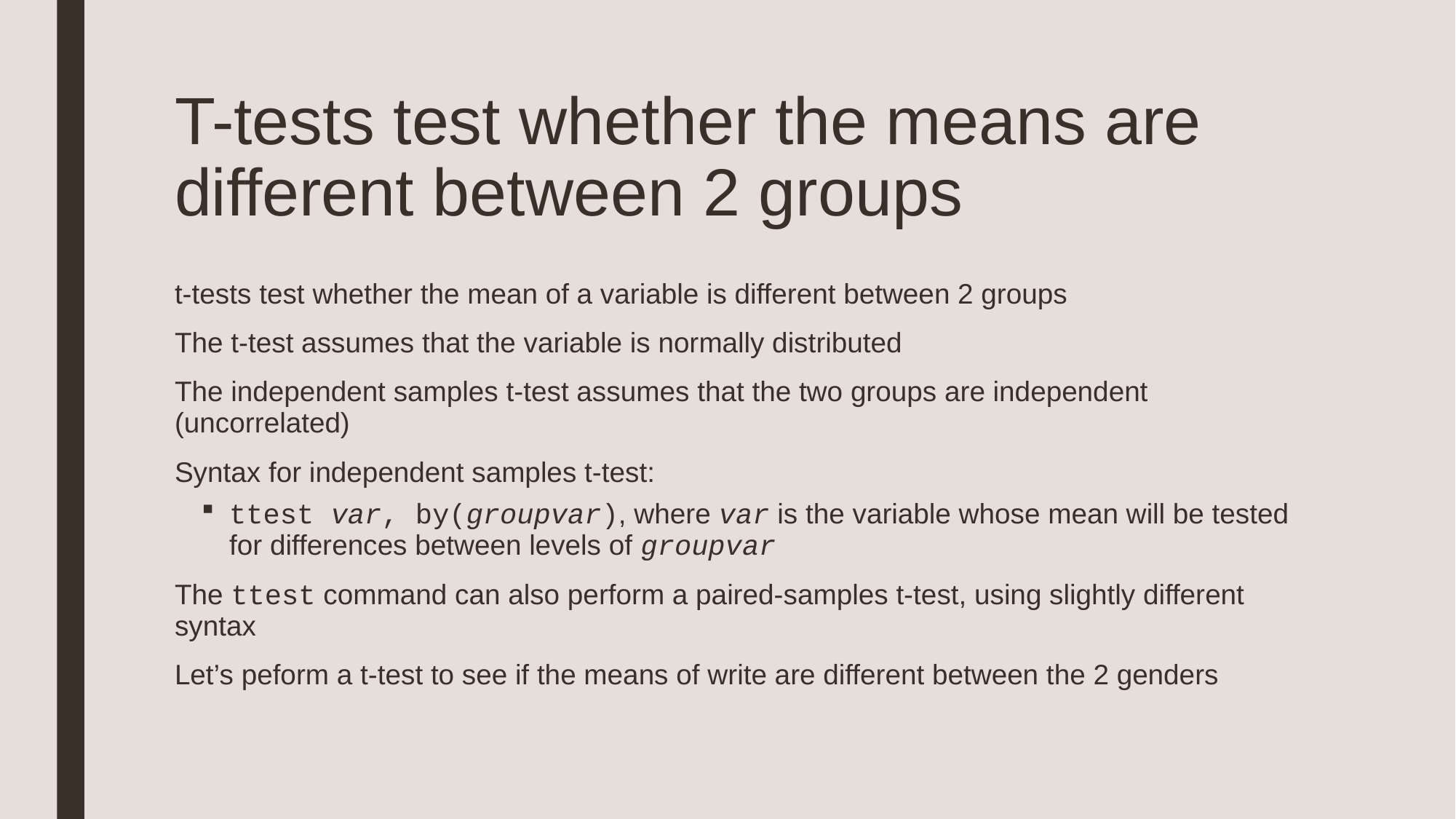

# T-tests test whether the means are different between 2 groups
t-tests test whether the mean of a variable is different between 2 groups
The t-test assumes that the variable is normally distributed
The independent samples t-test assumes that the two groups are independent (uncorrelated)
Syntax for independent samples t-test:
ttest var, by(groupvar), where var is the variable whose mean will be tested for differences between levels of groupvar
The ttest command can also perform a paired-samples t-test, using slightly different syntax
Let’s peform a t-test to see if the means of write are different between the 2 genders